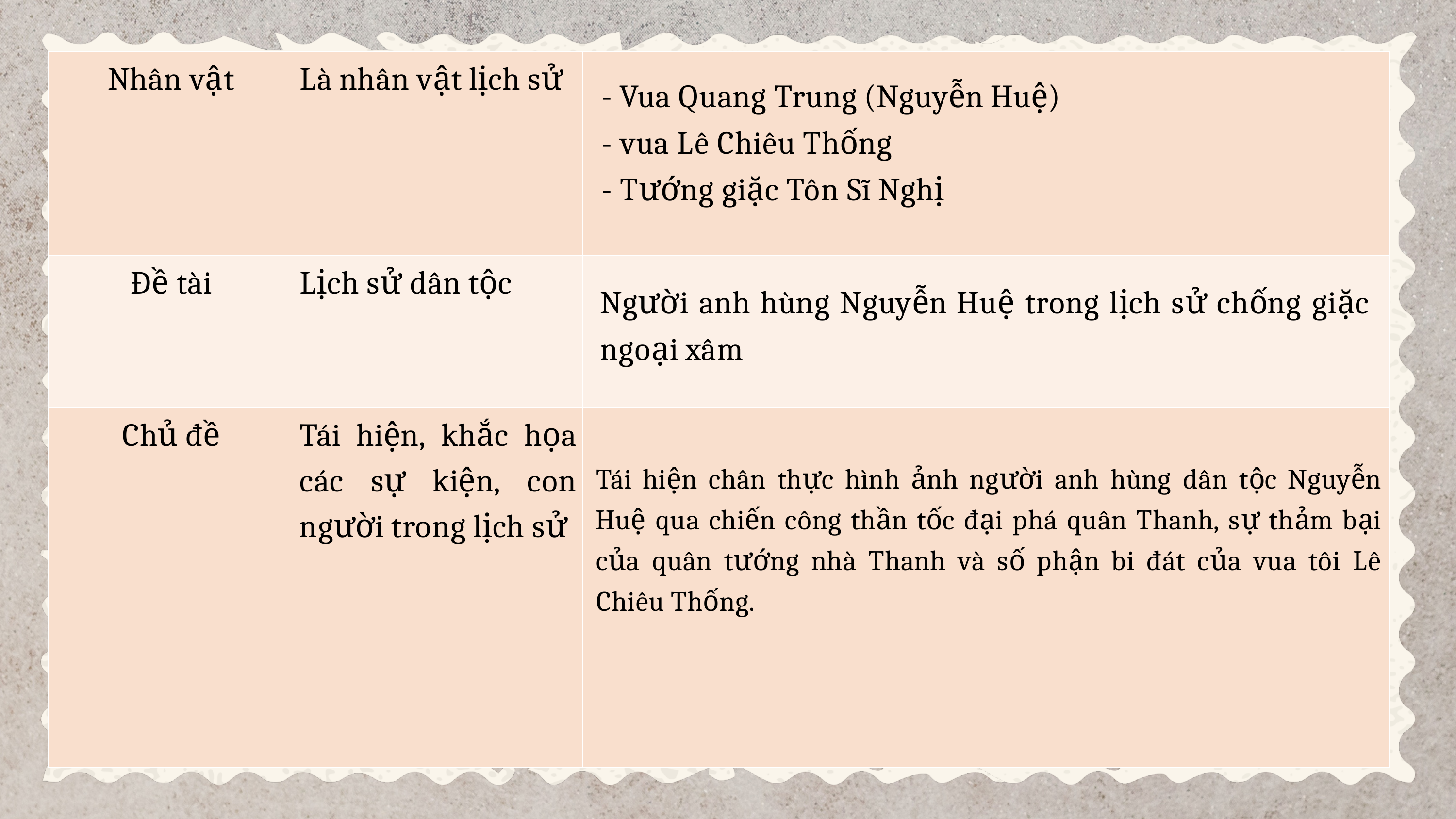

| Nhân vật | Là nhân vật lịch sử |  |
| --- | --- | --- |
| Đề tài | Lịch sử dân tộc |  |
| Chủ đề | Tái hiện, khắc họa các sự kiện, con người trong lịch sử |  |
- Vua Quang Trung (Nguyễn Huệ)
- vua Lê Chiêu Thống
- Tướng giặc Tôn Sĩ Nghị
Người anh hùng Nguyễn Huệ trong lịch sử chống giặc ngoại xâm
Tái hiện chân thực hình ảnh người anh hùng dân tộc Nguyễn Huệ qua chiến công thần tốc đại phá quân Thanh, sự thảm bại của quân tướng nhà Thanh và số phận bi đát của vua tôi Lê Chiêu Thống.